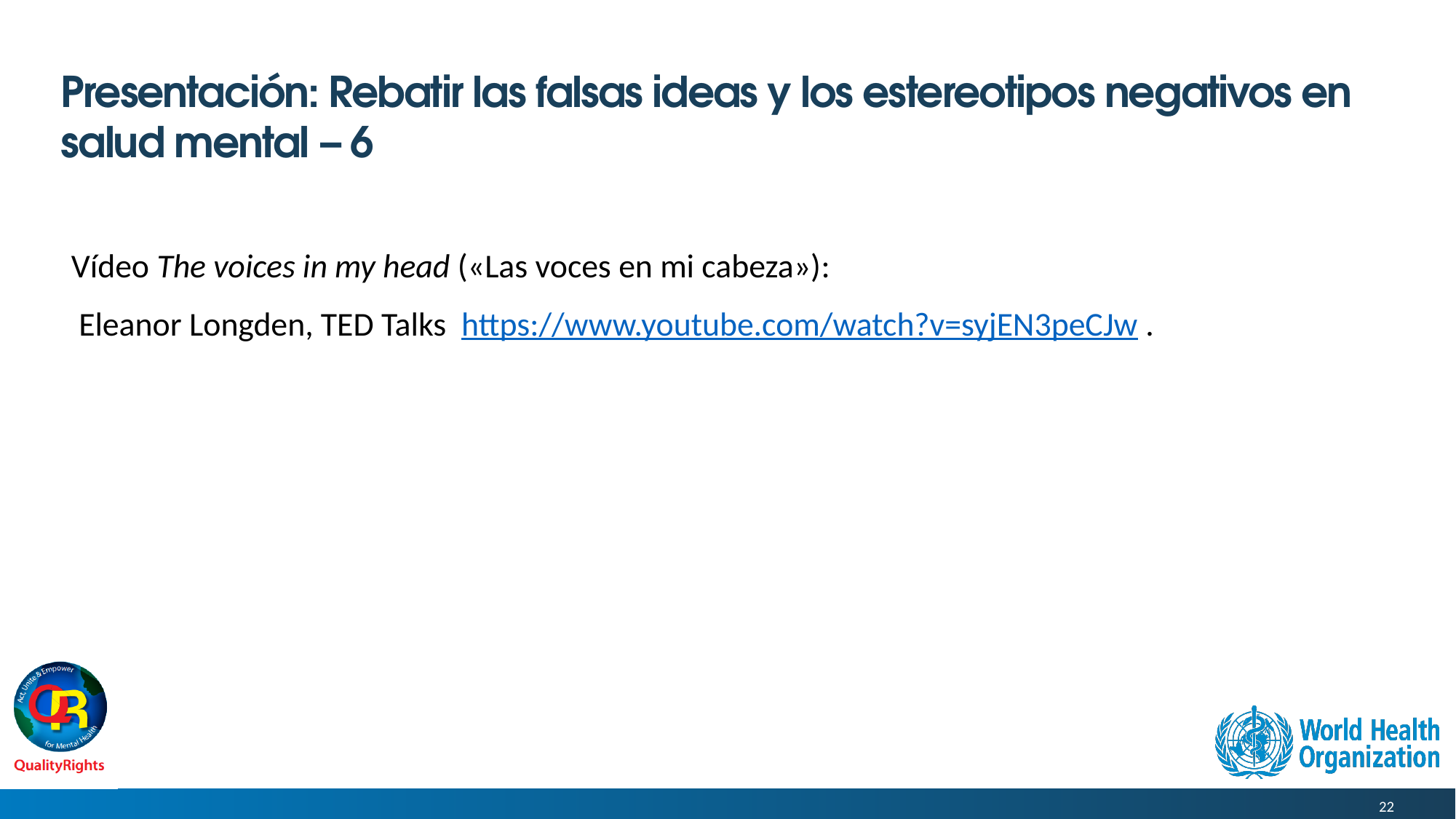

# Presentación: Rebatir las falsas ideas y los estereotipos negativos en salud mental – 6

Vídeo The voices in my head («Las voces en mi cabeza»):
 Eleanor Longden, TED Talks  https://www.youtube.com/watch?v=syjEN3peCJw .